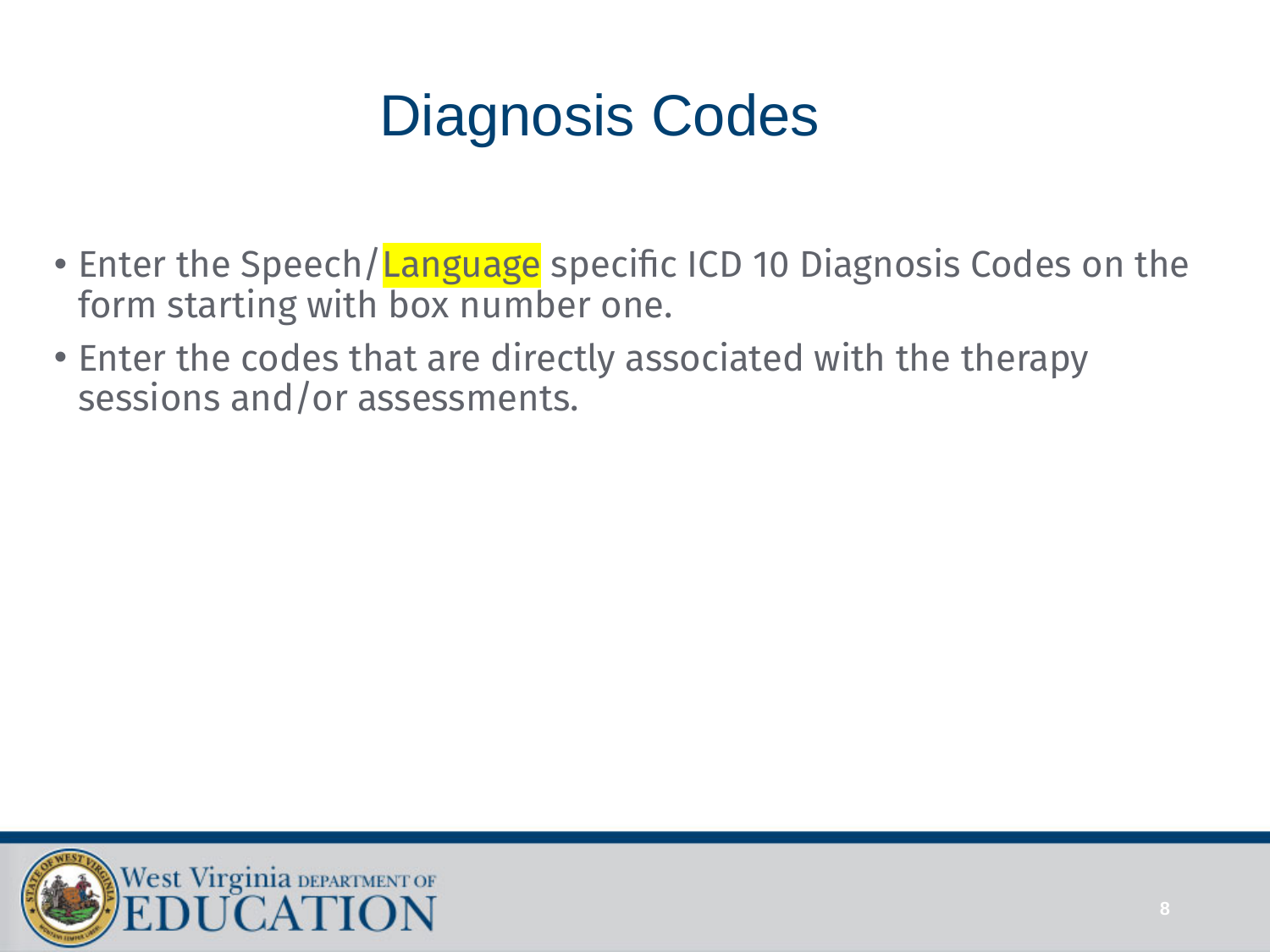

# Diagnosis Codes
Enter the Speech/Language specific ICD 10 Diagnosis Codes on the form starting with box number one.
Enter the codes that are directly associated with the therapy sessions and/or assessments.

8